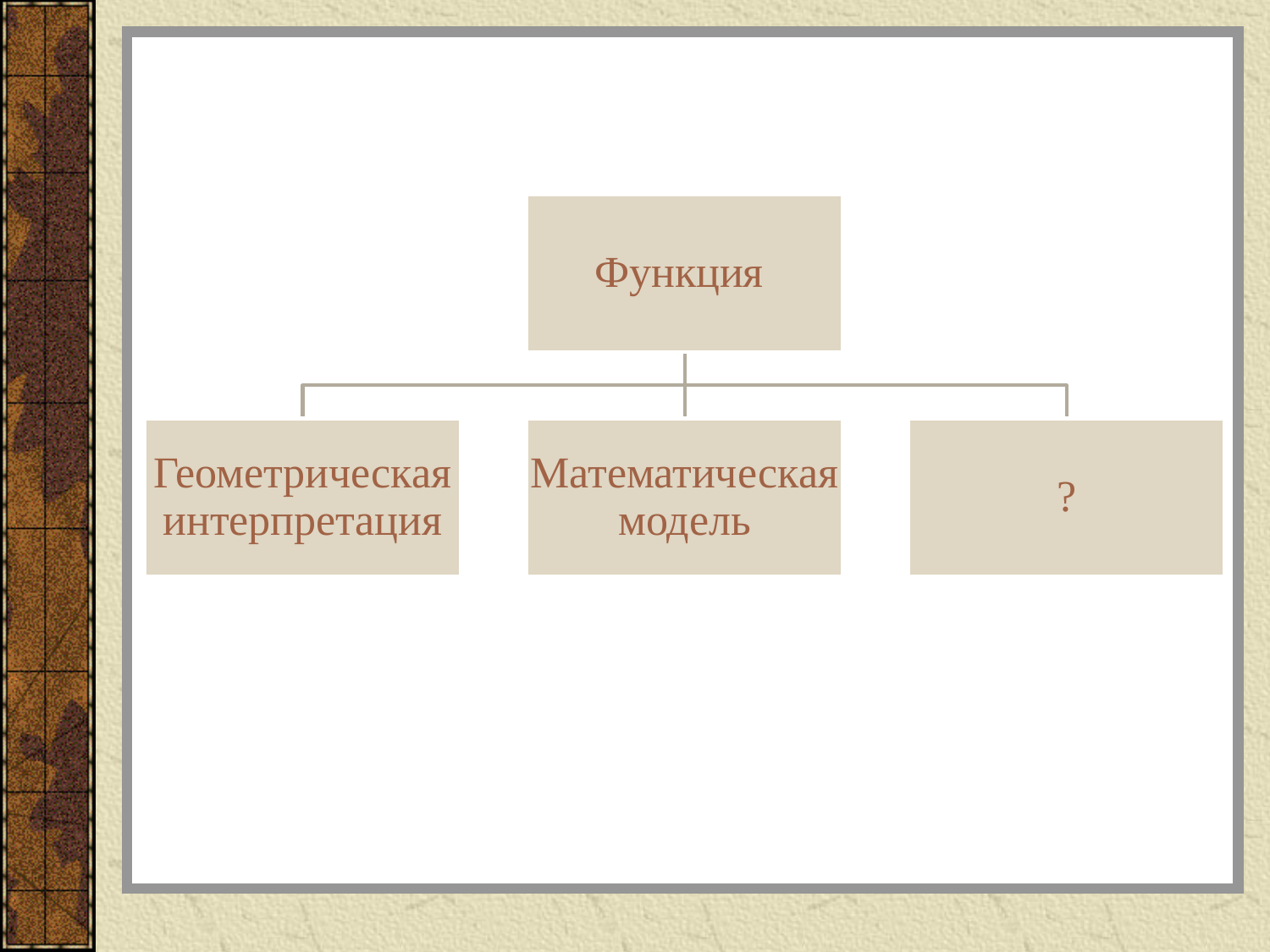

#
Функция
Геометрическая интерпретация
Математическая модель
?